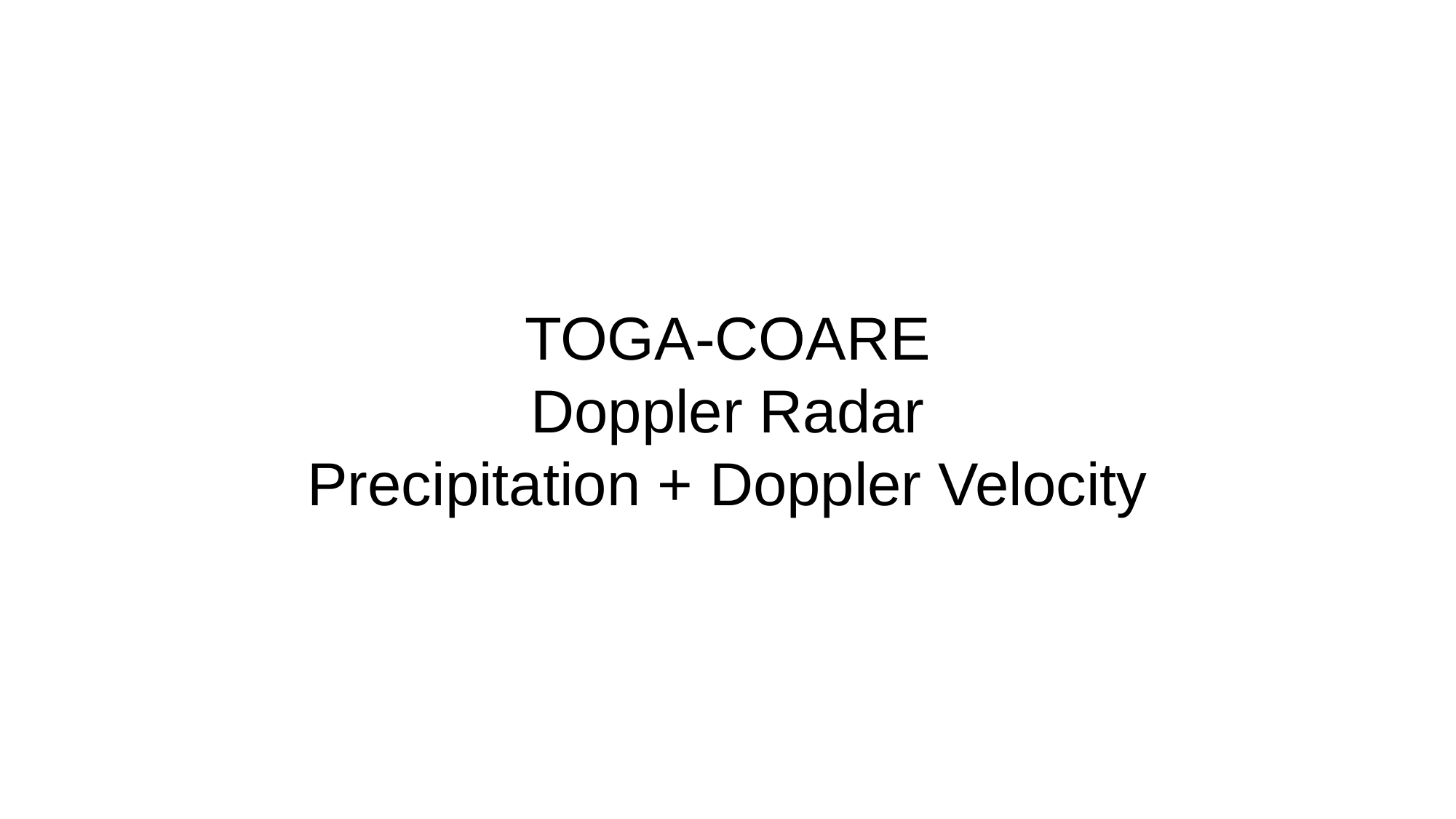

TOGA-COARE
Doppler Radar
Precipitation + Doppler Velocity